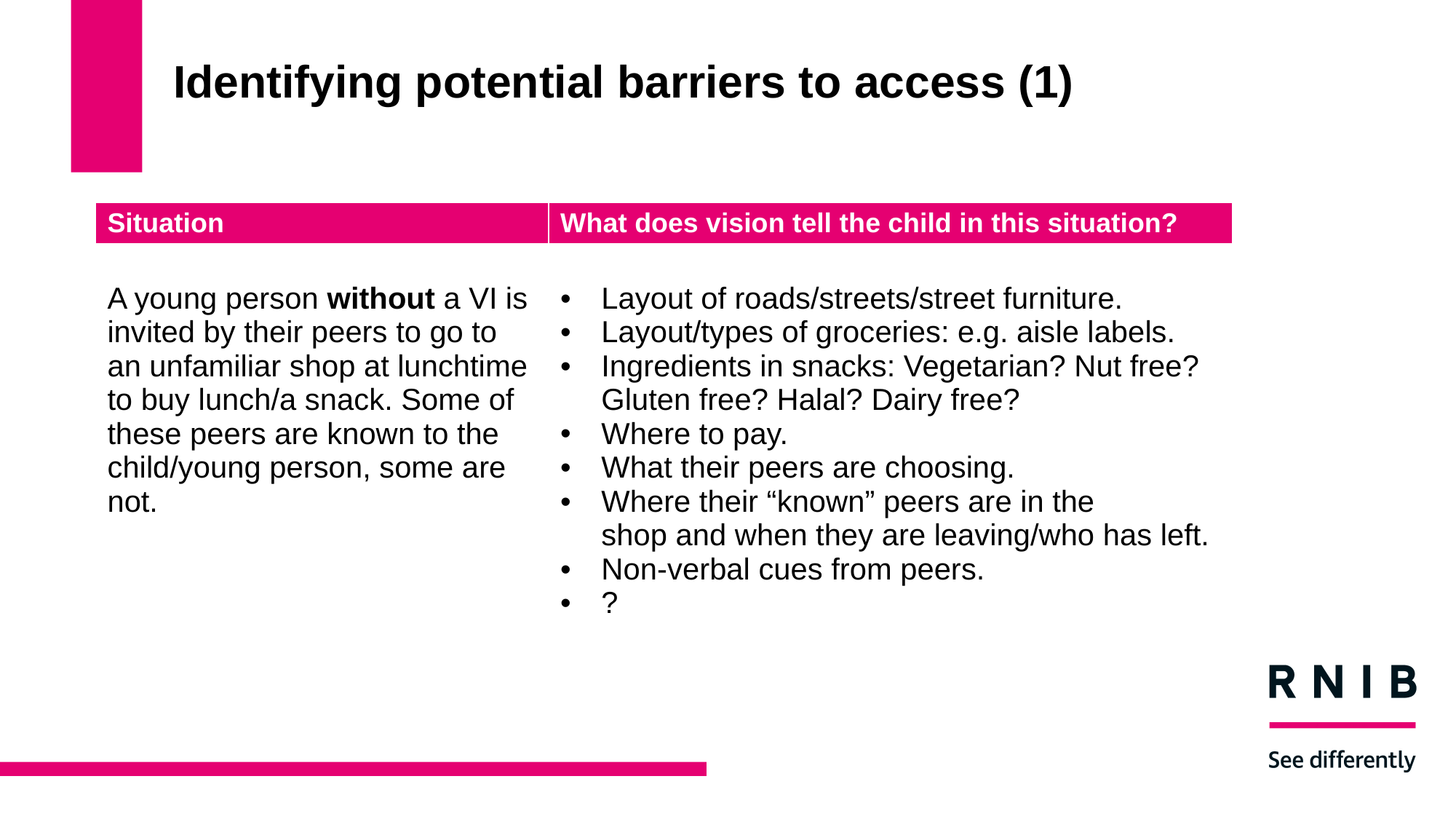

# Identifying potential barriers to access (1)
| Situation | What does vision tell the child in this situation? |
| --- | --- |
| A young person without a VI is invited by their peers to go to an unfamiliar shop at lunchtime to buy lunch/a snack. Some of these peers are known to the child/young person, some are not. | Layout of roads/streets/street furniture. Layout/types of groceries: e.g. aisle labels. Ingredients in snacks: Vegetarian? Nut free? Gluten free? Halal? Dairy free?  Where to pay. What their peers are choosing.  Where their “known” peers are in the shop and when they are leaving/who has left. Non-verbal cues from peers. ? |